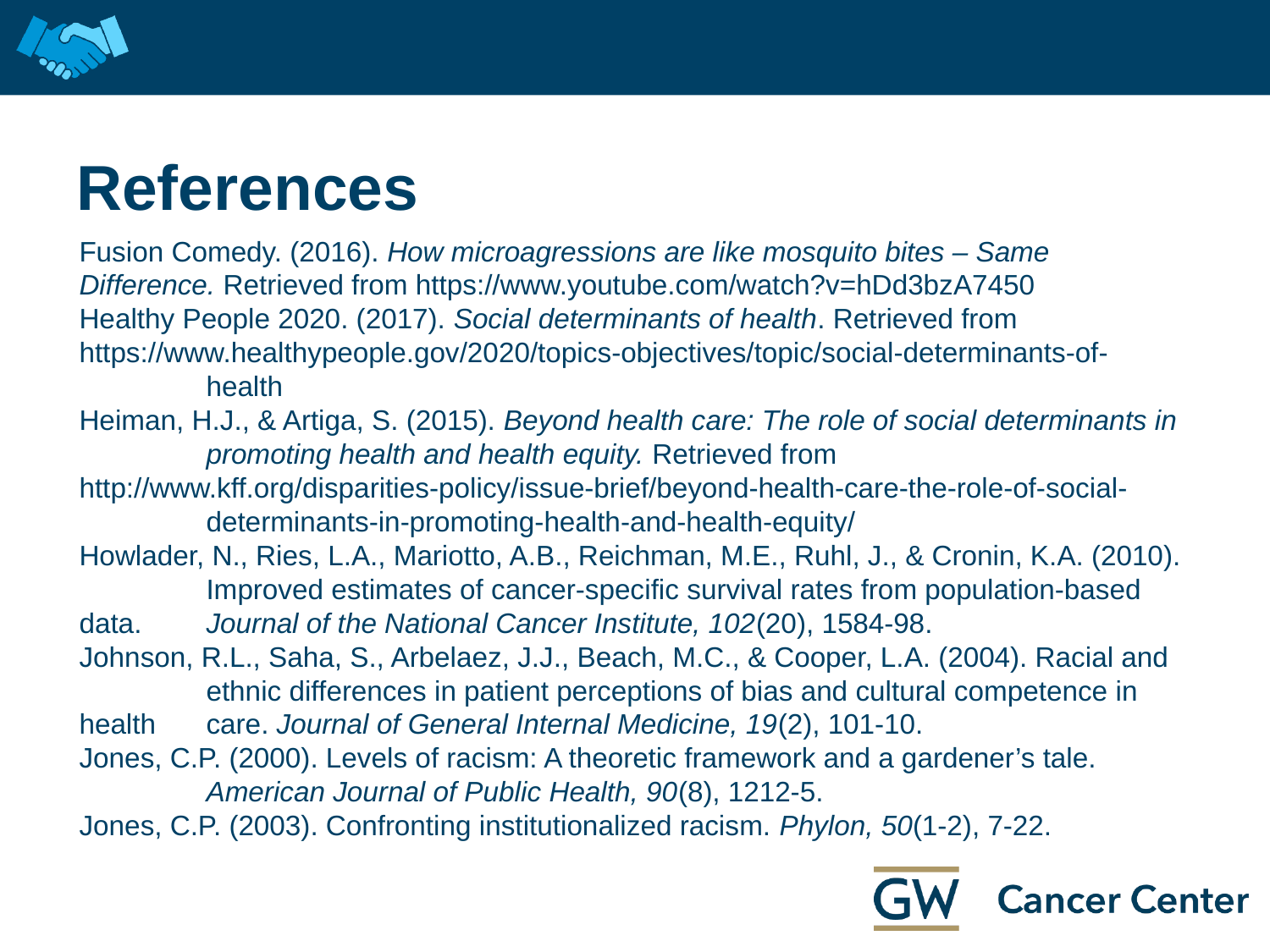

# References
Fusion Comedy. (2016). How microagressions are like mosquito bites – Same 	Difference. Retrieved from https://www.youtube.com/watch?v=hDd3bzA7450
Healthy People 2020. (2017). Social determinants of health. Retrieved from 	https://www.healthypeople.gov/2020/topics-objectives/topic/social-determinants-of-	health
Heiman, H.J., & Artiga, S. (2015). Beyond health care: The role of social determinants in 	promoting health and health equity. Retrieved from 	http://www.kff.org/disparities-policy/issue-brief/beyond-health-care-the-role-of-social-	determinants-in-promoting-health-and-health-equity/
Howlader, N., Ries, L.A., Mariotto, A.B., Reichman, M.E., Ruhl, J., & Cronin, K.A. (2010). 	Improved estimates of cancer-specific survival rates from population-based data. 	Journal of the National Cancer Institute, 102(20), 1584-98.
Johnson, R.L., Saha, S., Arbelaez, J.J., Beach, M.C., & Cooper, L.A. (2004). Racial and 	ethnic differences in patient perceptions of bias and cultural competence in health 	care. Journal of General Internal Medicine, 19(2), 101-10.
Jones, C.P. (2000). Levels of racism: A theoretic framework and a gardener’s tale. 	American Journal of Public Health, 90(8), 1212-5.
Jones, C.P. (2003). Confronting institutionalized racism. Phylon, 50(1-2), 7-22.